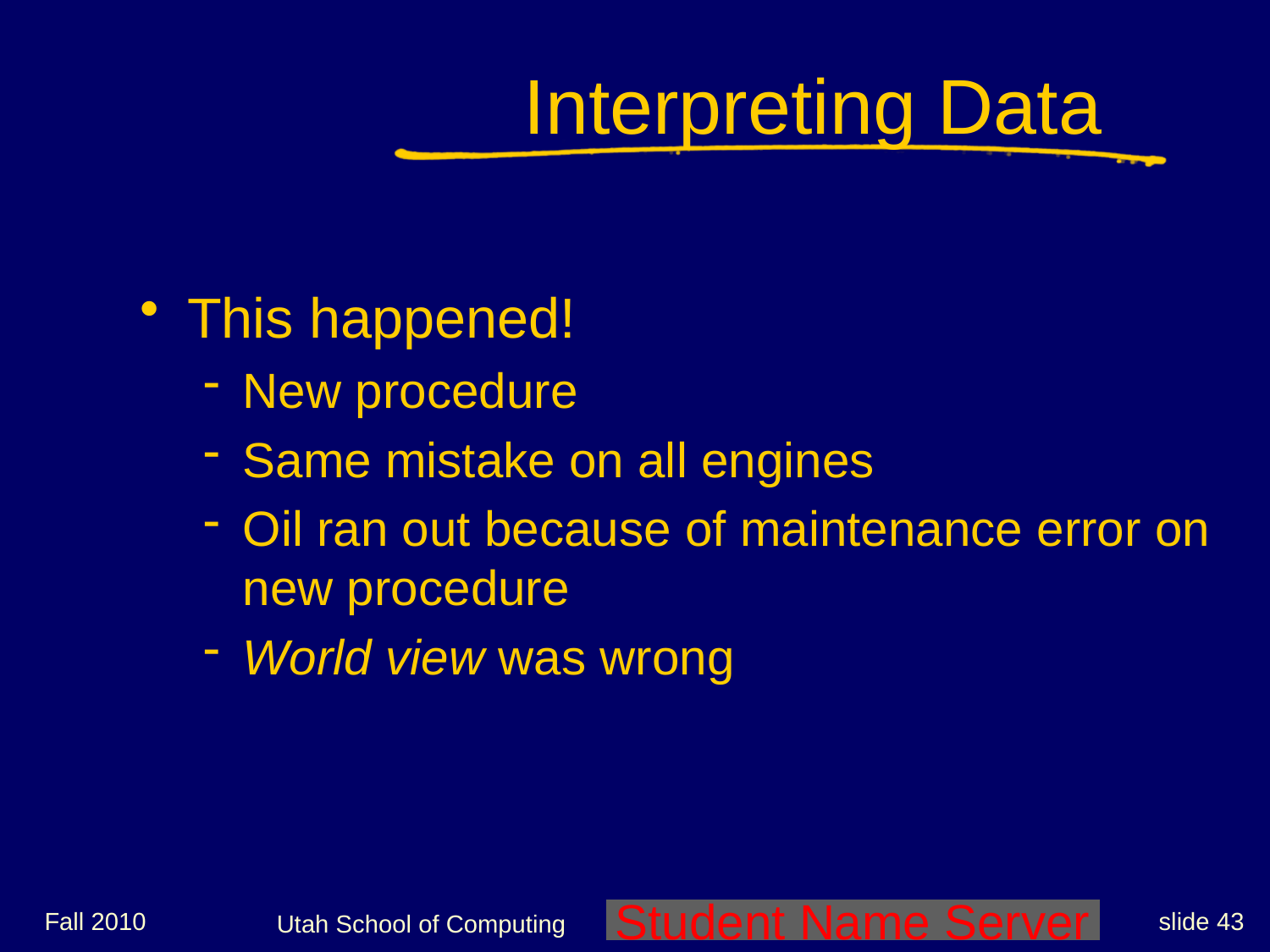

# Interpreting Data
This happened!
New procedure
Same mistake on all engines
Oil ran out because of maintenance error on new procedure
World view was wrong
Fall 2010